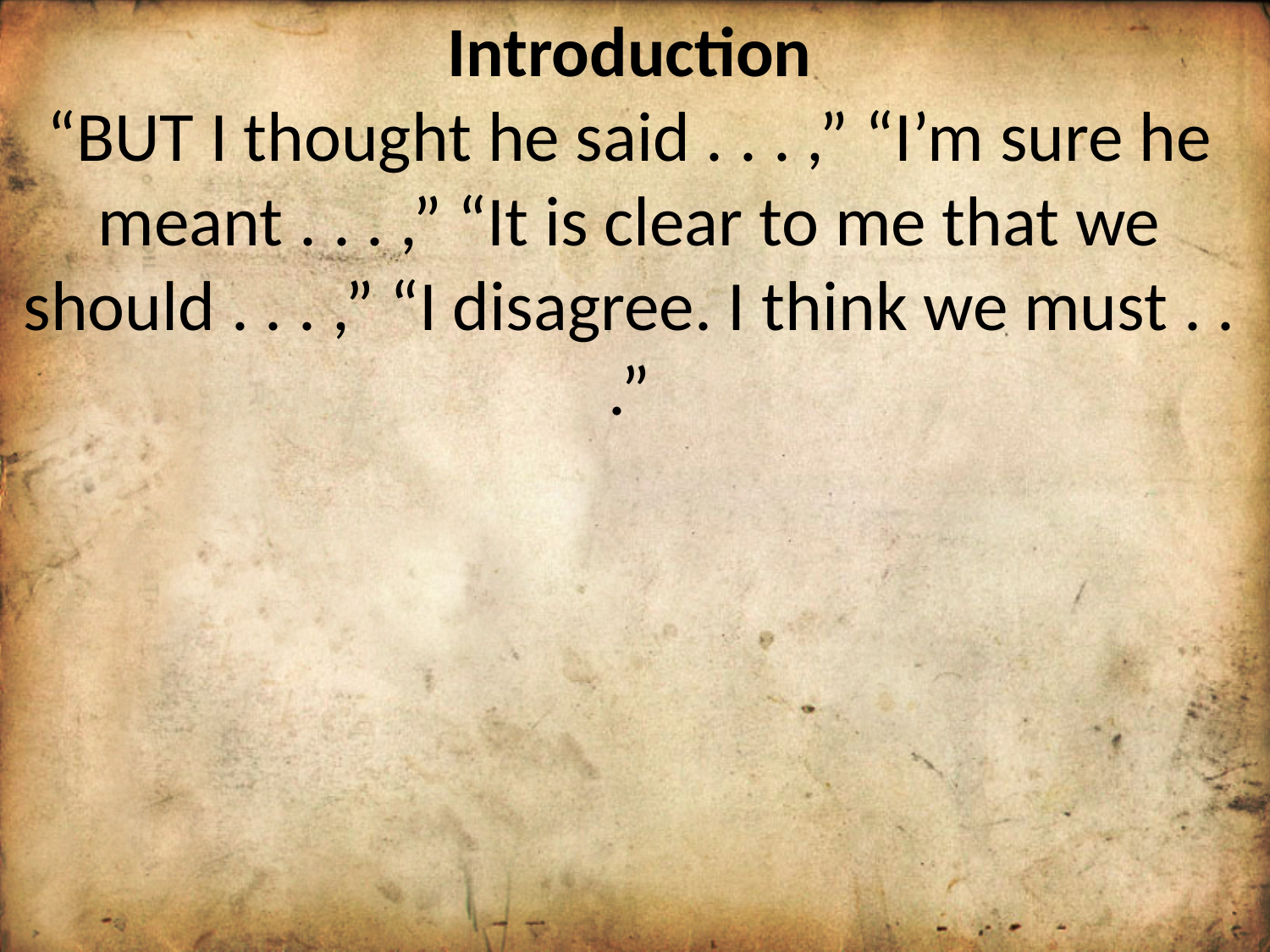

Introduction
“BUT I thought he said . . . ,” “I’m sure he meant . . . ,” “It is clear to me that we should . . . ,” “I disagree. I think we must . . .”